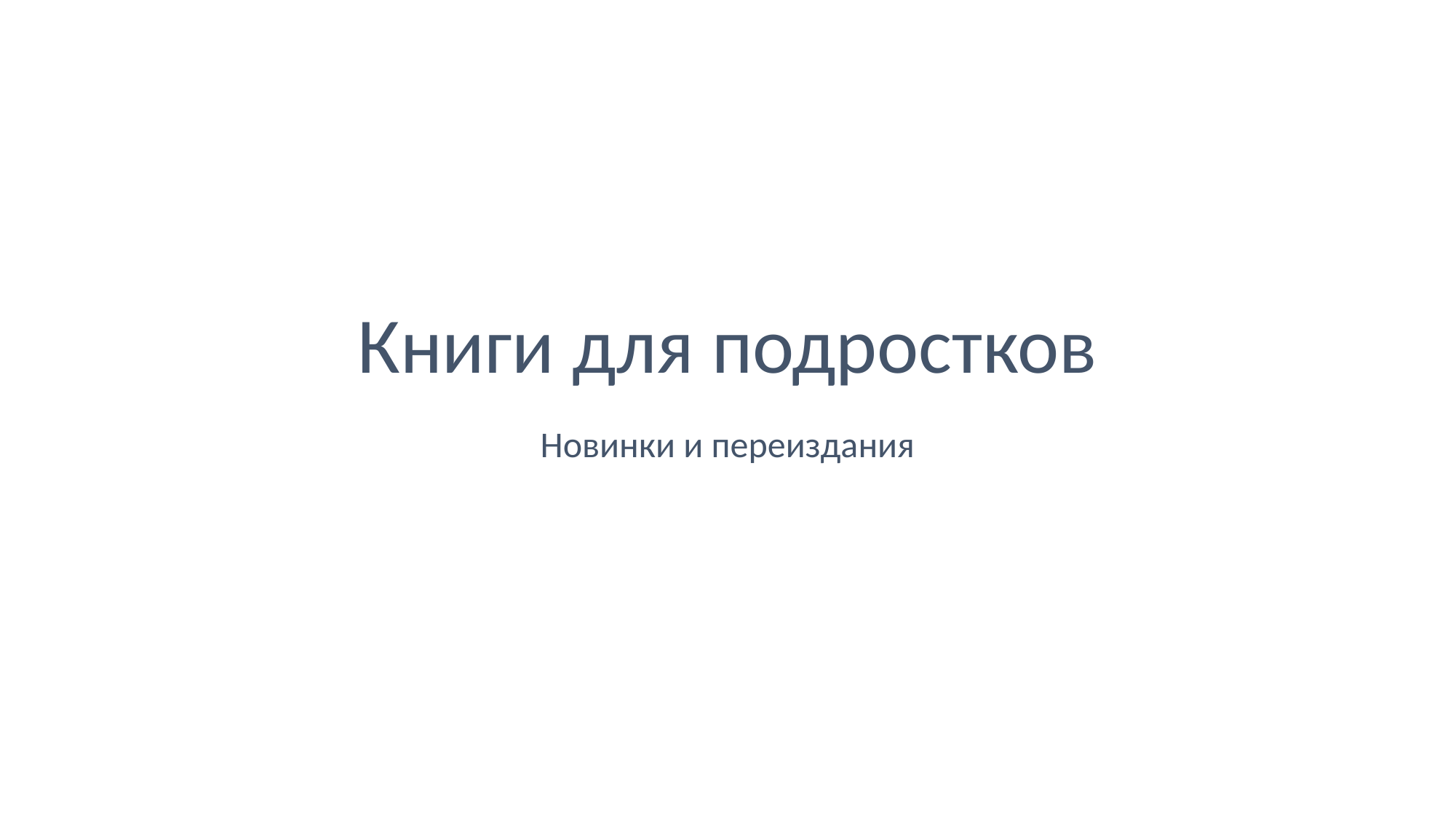

# Книги для подростков
Новинки и переиздания